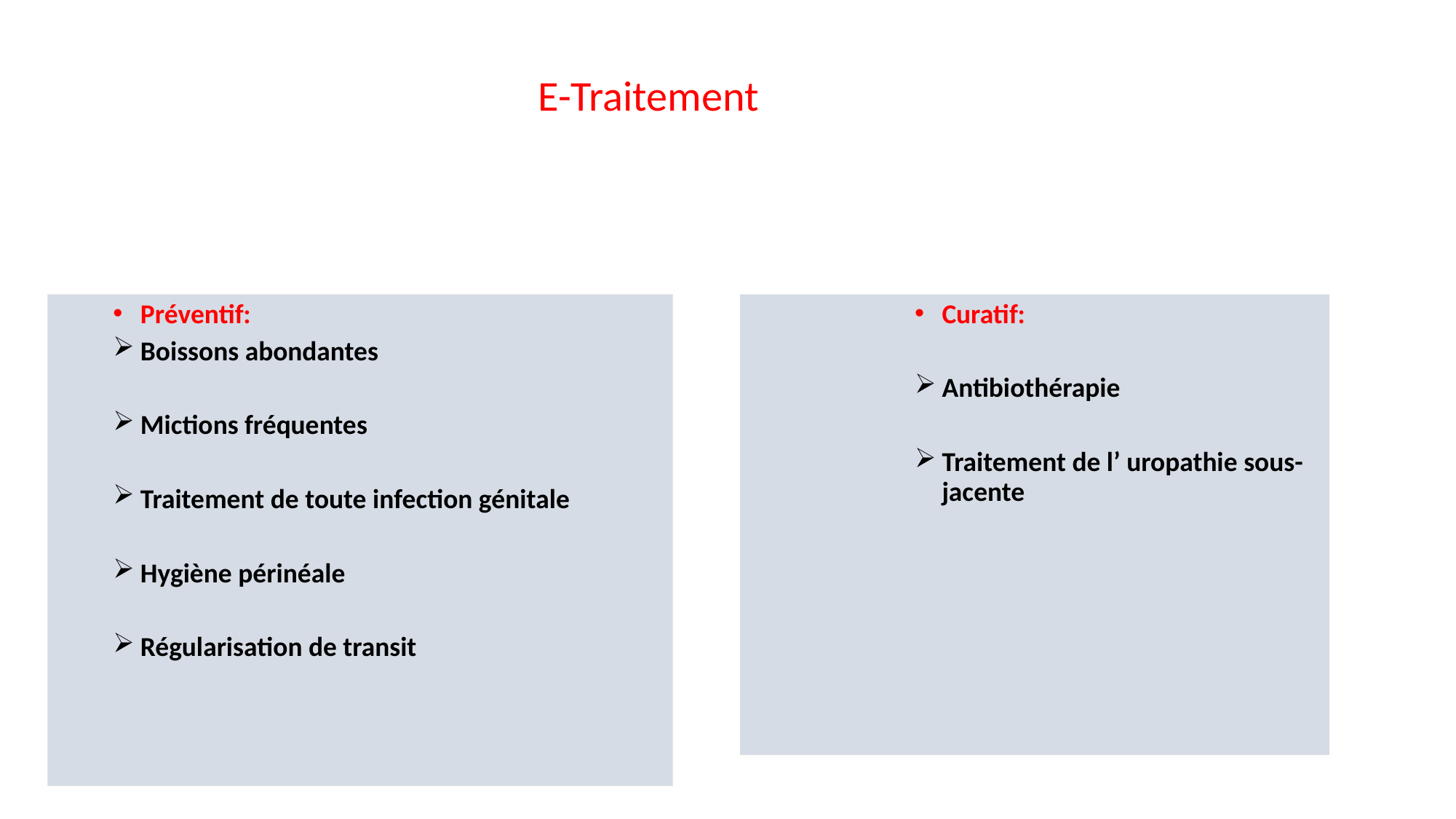

# E-Traitement
Préventif:
Boissons abondantes

Mictions fréquentes

Traitement de toute infection génitale

Hygiène périnéale

Régularisation de transit
Curatif:

Antibiothérapie

Traitement de l’ uropathie sous-jacente